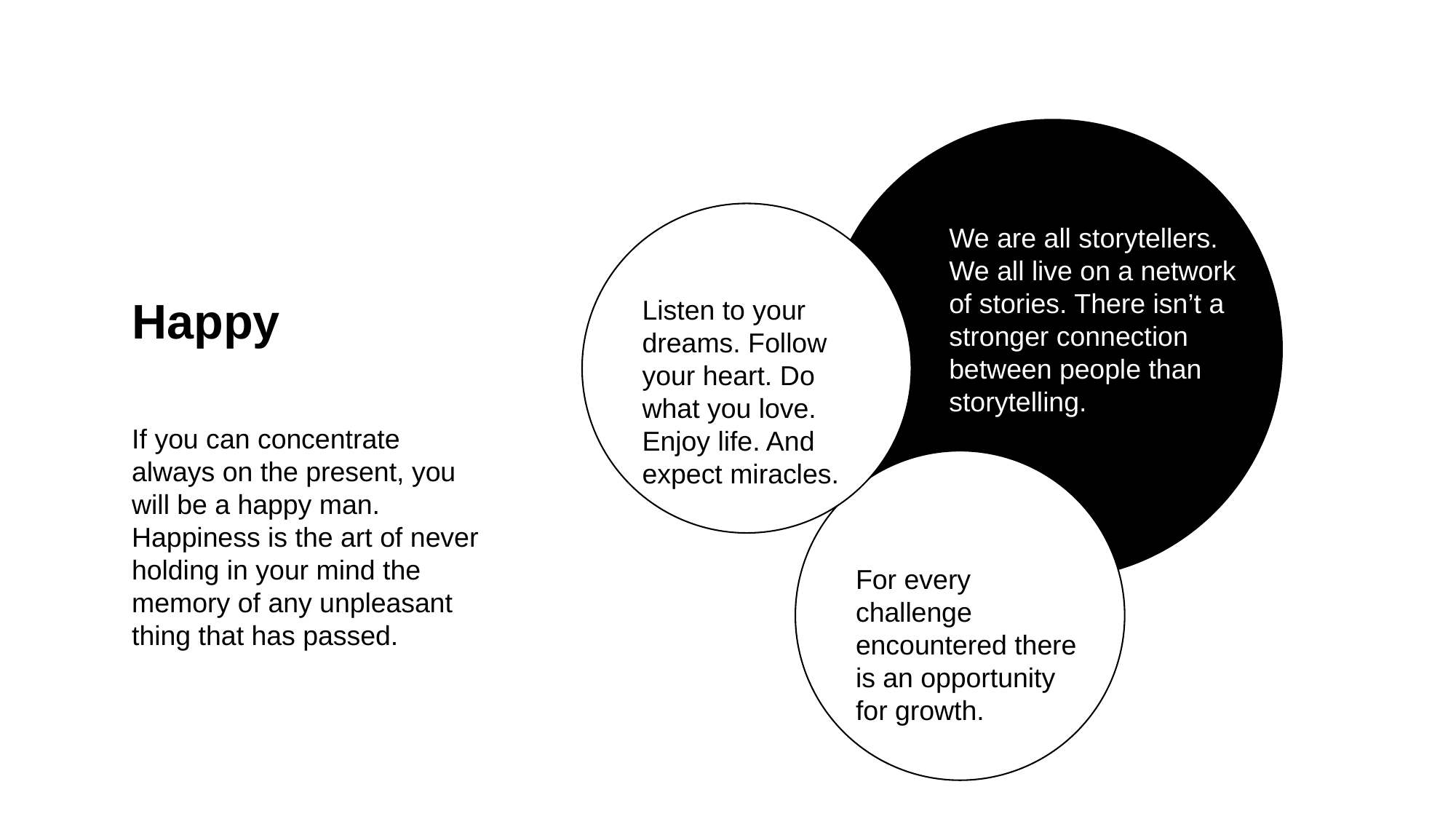

We are all storytellers. We all live on a network of stories. There isn’t a stronger connection between people than storytelling.
Happy
Listen to your dreams. Follow your heart. Do what you love. Enjoy life. And expect miracles.
If you can concentrate always on the present, you will be a happy man. Happiness is the art of never holding in your mind the memory of any unpleasant thing that has passed.

For every challenge encountered there is an opportunity for growth.